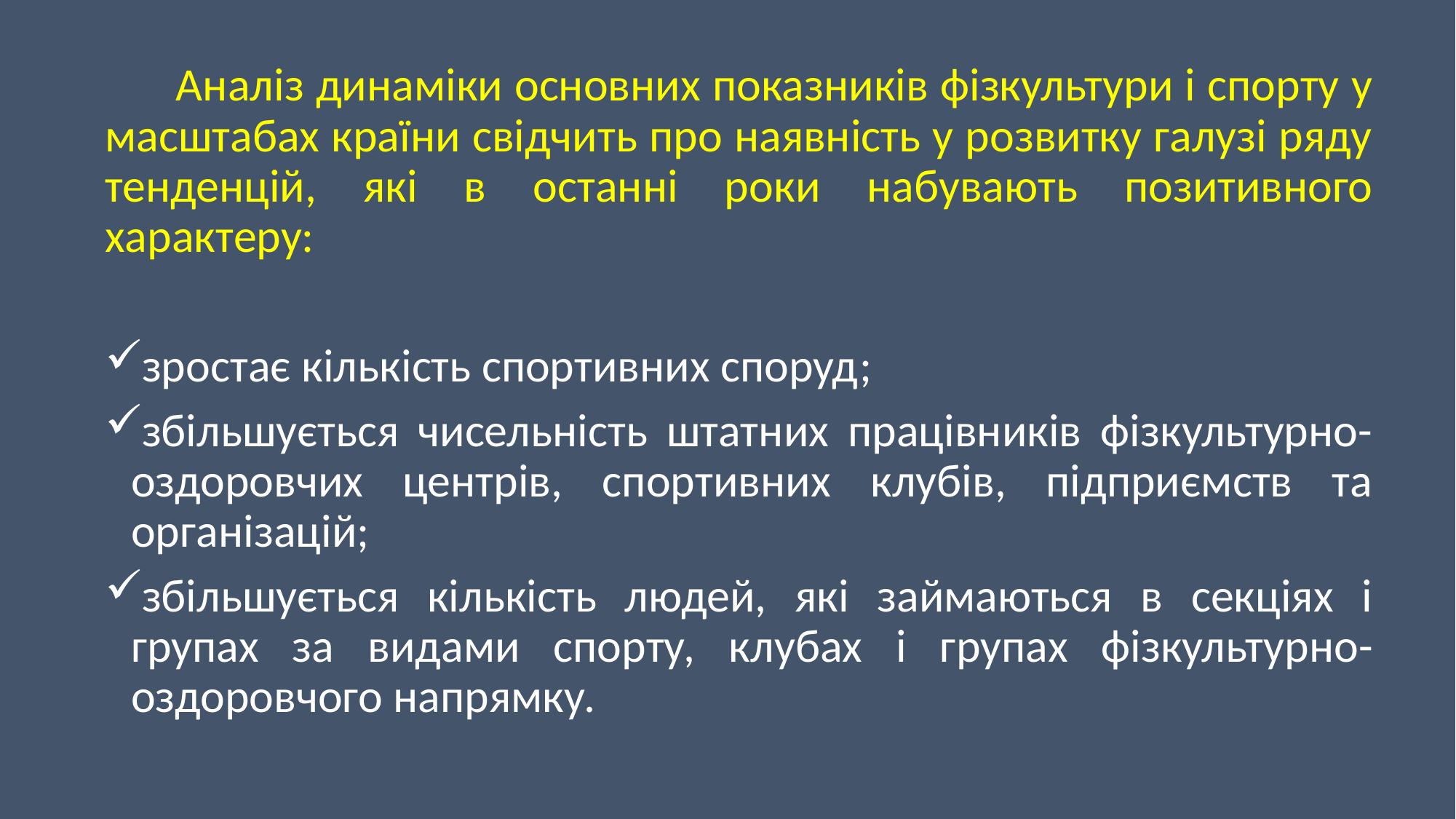

Аналіз динаміки основних показників фізкультури і спорту у масштабах країни свідчить про наявність у розвитку галузі ряду тенденцій, які в останні роки набувають позитивного характеру:

зростає кількість спортивних споруд;
збільшується чисельність штатних працівників фізкультурно-оздоровчих центрів, спортивних клубів, підприємств та організацій;
збільшується кількість людей, які займаються в секціях і групах за видами спорту, клубах і групах фізкультурно-оздоровчого напрямку.